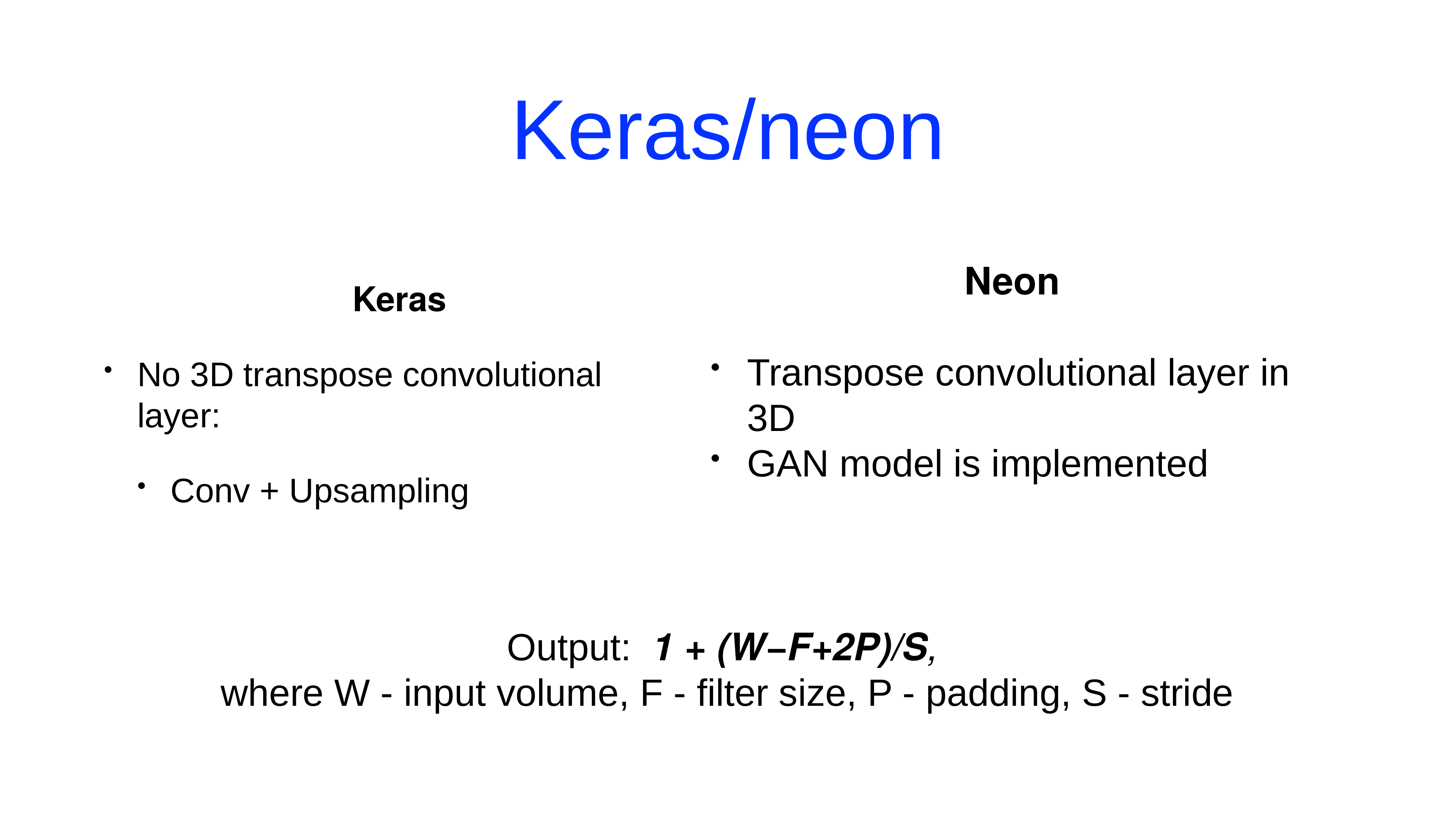

# Keras/neon
Keras
No 3D transpose convolutional layer:
Conv + Upsampling
Neon

Transpose convolutional layer in 3D
GAN model is implemented
Output:  1 + (W−F+2P)/S,
where W - input volume, F - filter size, P - padding, S - stride
15